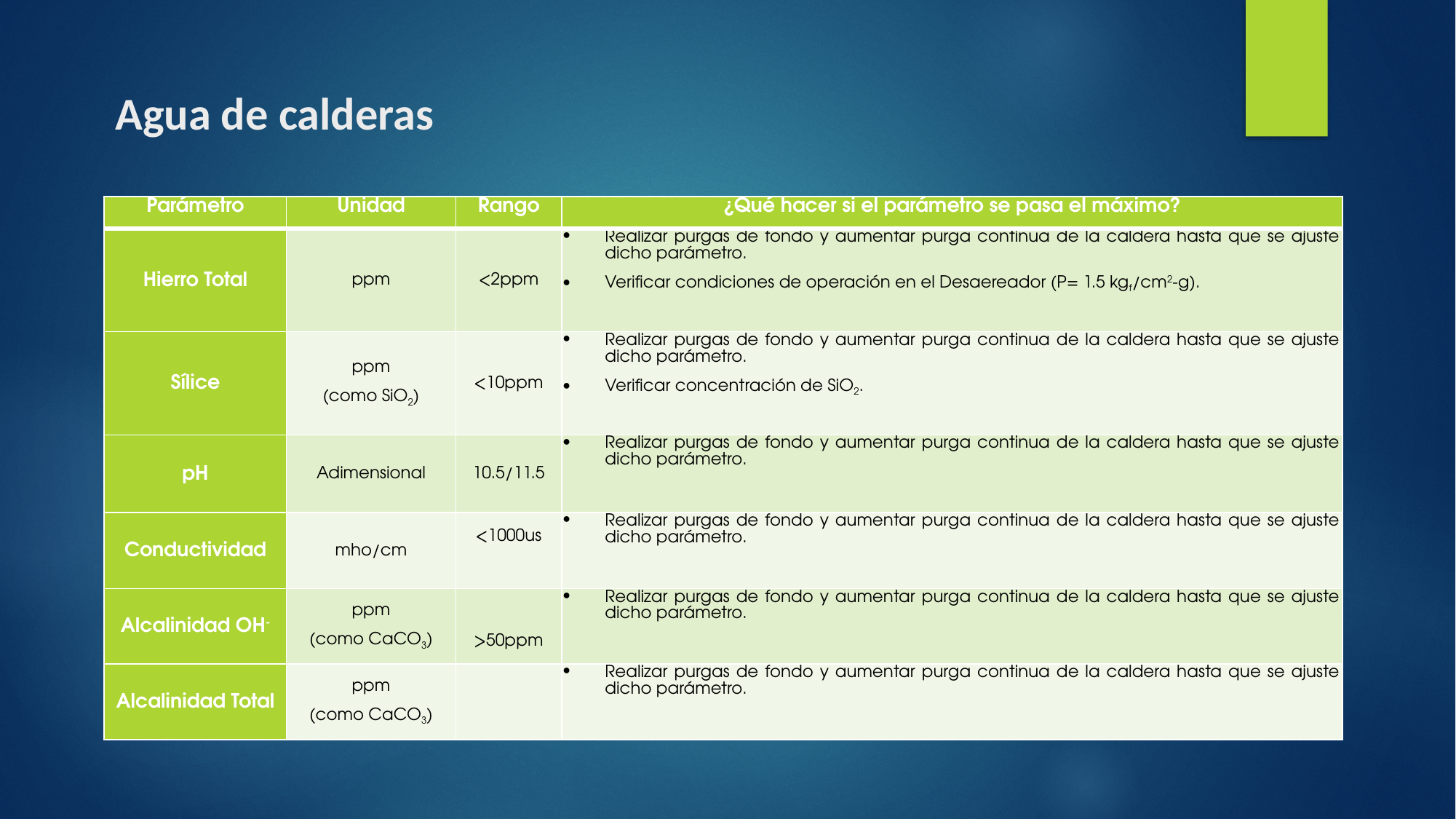

# Agua de calderas
| Parámetro | Unidad | Rango | ¿Qué hacer si el parámetro se pasa el máximo? |
| --- | --- | --- | --- |
| Hierro Total | ppm | <2ppm | Realizar purgas de fondo y aumentar purga continua de la caldera hasta que se ajuste dicho parámetro. Verificar condiciones de operación en el Desaereador (P= 1.5 kgf/cm2-g). |
| Sílice | ppm (como SiO2) | <10ppm | Realizar purgas de fondo y aumentar purga continua de la caldera hasta que se ajuste dicho parámetro. Verificar concentración de SiO2. |
| pH | Adimensional | 10.5/11.5 | Realizar purgas de fondo y aumentar purga continua de la caldera hasta que se ajuste dicho parámetro. |
| Conductividad | mho/cm | <1000us | Realizar purgas de fondo y aumentar purga continua de la caldera hasta que se ajuste dicho parámetro. |
| Alcalinidad OH- | ppm (como CaCO3) | >50ppm | Realizar purgas de fondo y aumentar purga continua de la caldera hasta que se ajuste dicho parámetro. |
| Alcalinidad Total | ppm (como CaCO3) |  | Realizar purgas de fondo y aumentar purga continua de la caldera hasta que se ajuste dicho parámetro. |